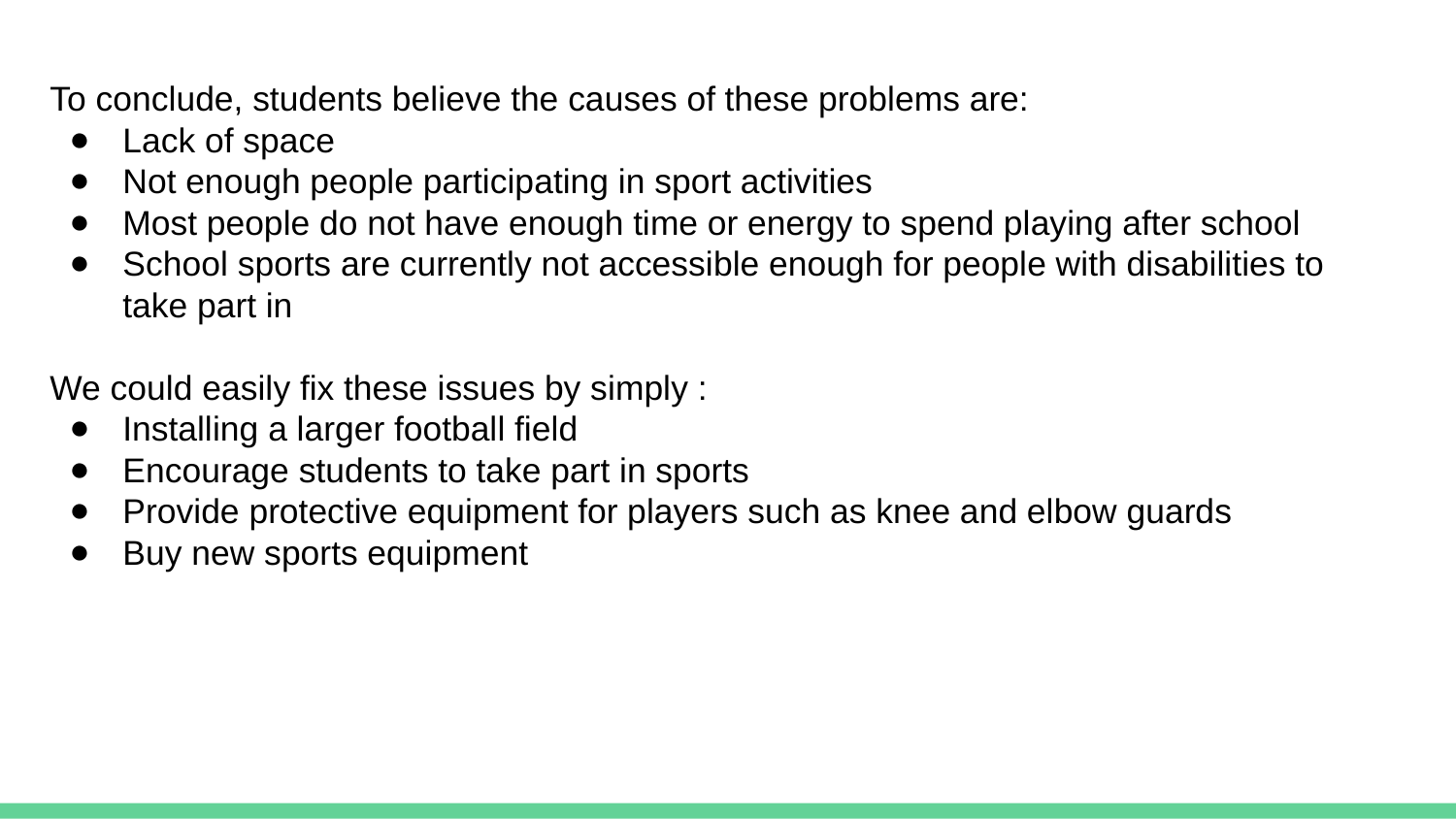

To conclude, students believe the causes of these problems are:
Lack of space
Not enough people participating in sport activities
Most people do not have enough time or energy to spend playing after school
School sports are currently not accessible enough for people with disabilities to take part in

We could easily fix these issues by simply :
Installing a larger football field
Encourage students to take part in sports
Provide protective equipment for players such as knee and elbow guards
Buy new sports equipment